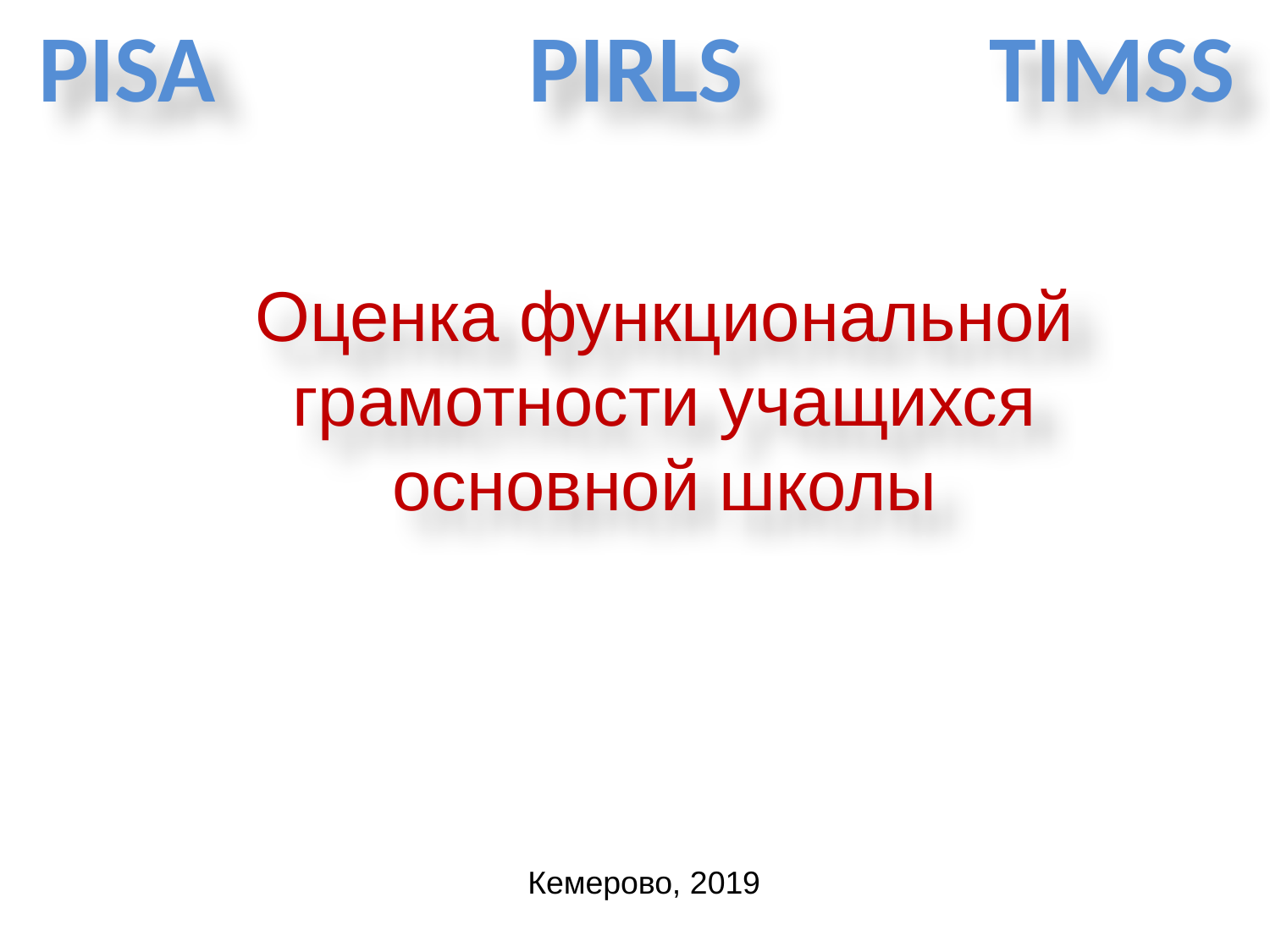

PISA
PIRLS
TIMSS
# Оценка функциональной грамотности учащихся основной школы

Кемерово, 2019